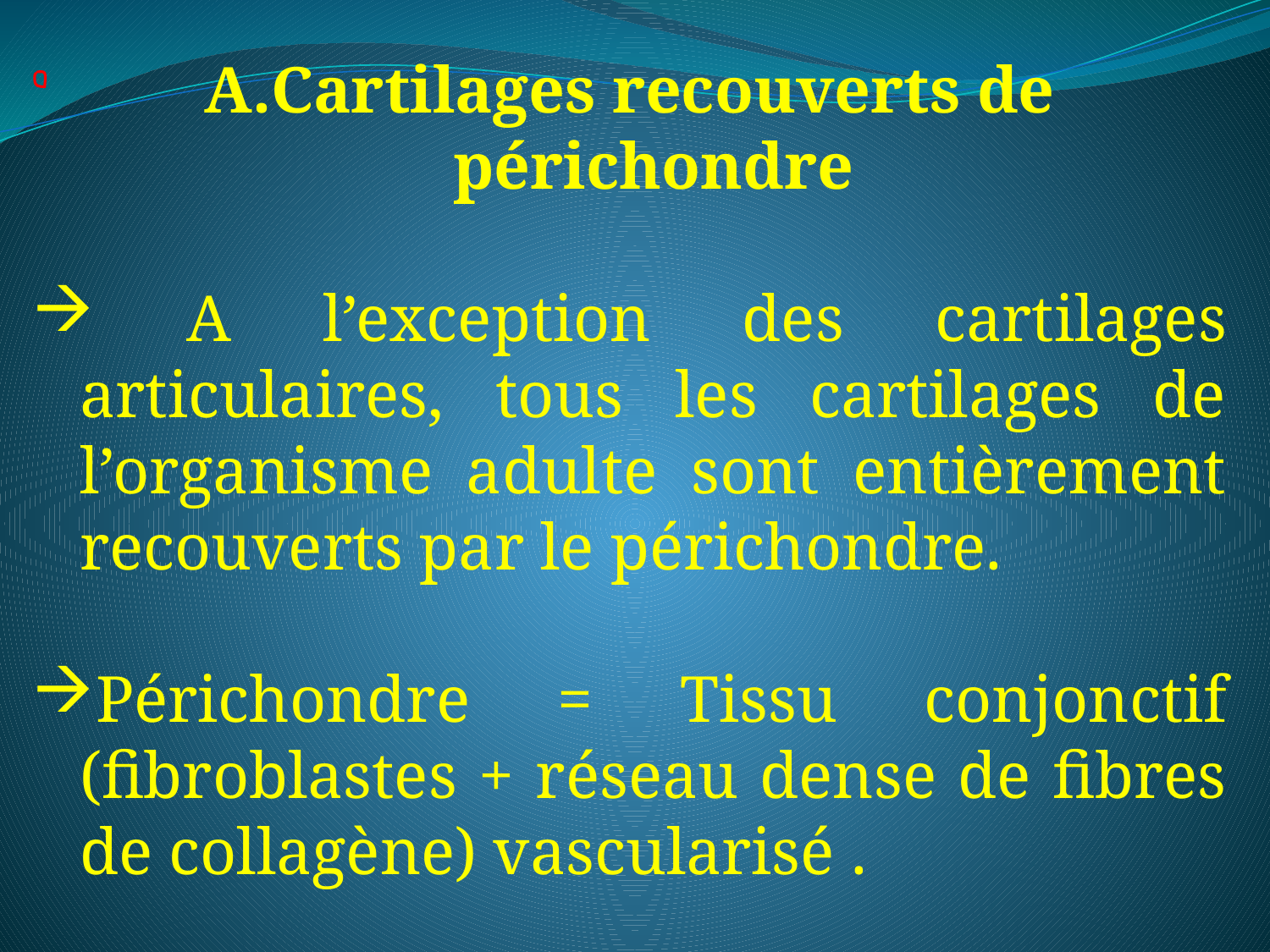

Cartilages recouverts de périchondre

 A l’exception des cartilages articulaires, tous les cartilages de l’organisme adulte sont entièrement recouverts par le périchondre.

Périchondre = Tissu conjonctif (fibroblastes + réseau dense de fibres de collagène) vascularisé .